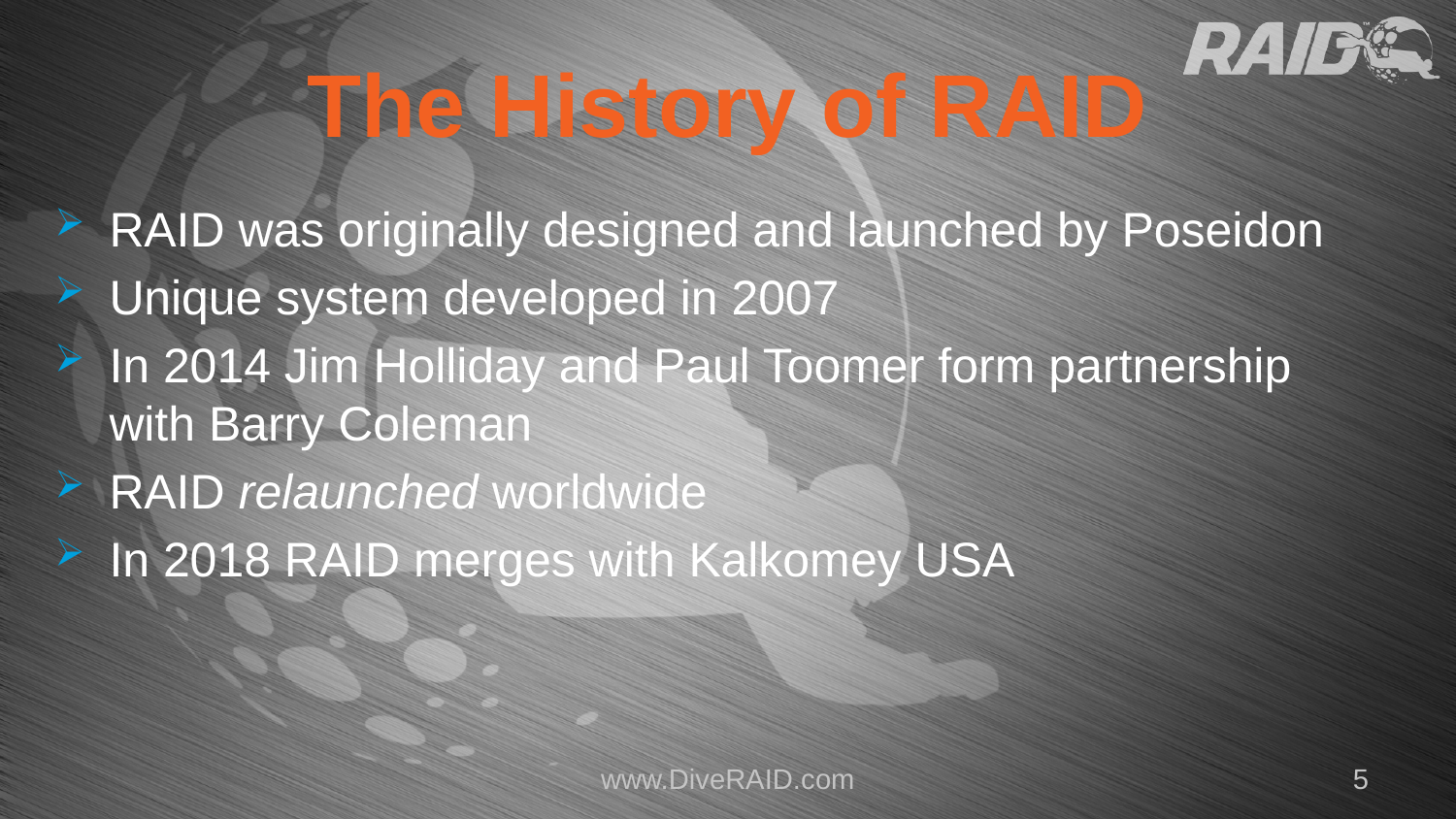

# The History of RAID
RAID was originally designed and launched by Poseidon
Unique system developed in 2007
In 2014 Jim Holliday and Paul Toomer form partnership with Barry Coleman
RAID relaunched worldwide
In 2018 RAID merges with Kalkomey USA
www.DiveRAID.com
5